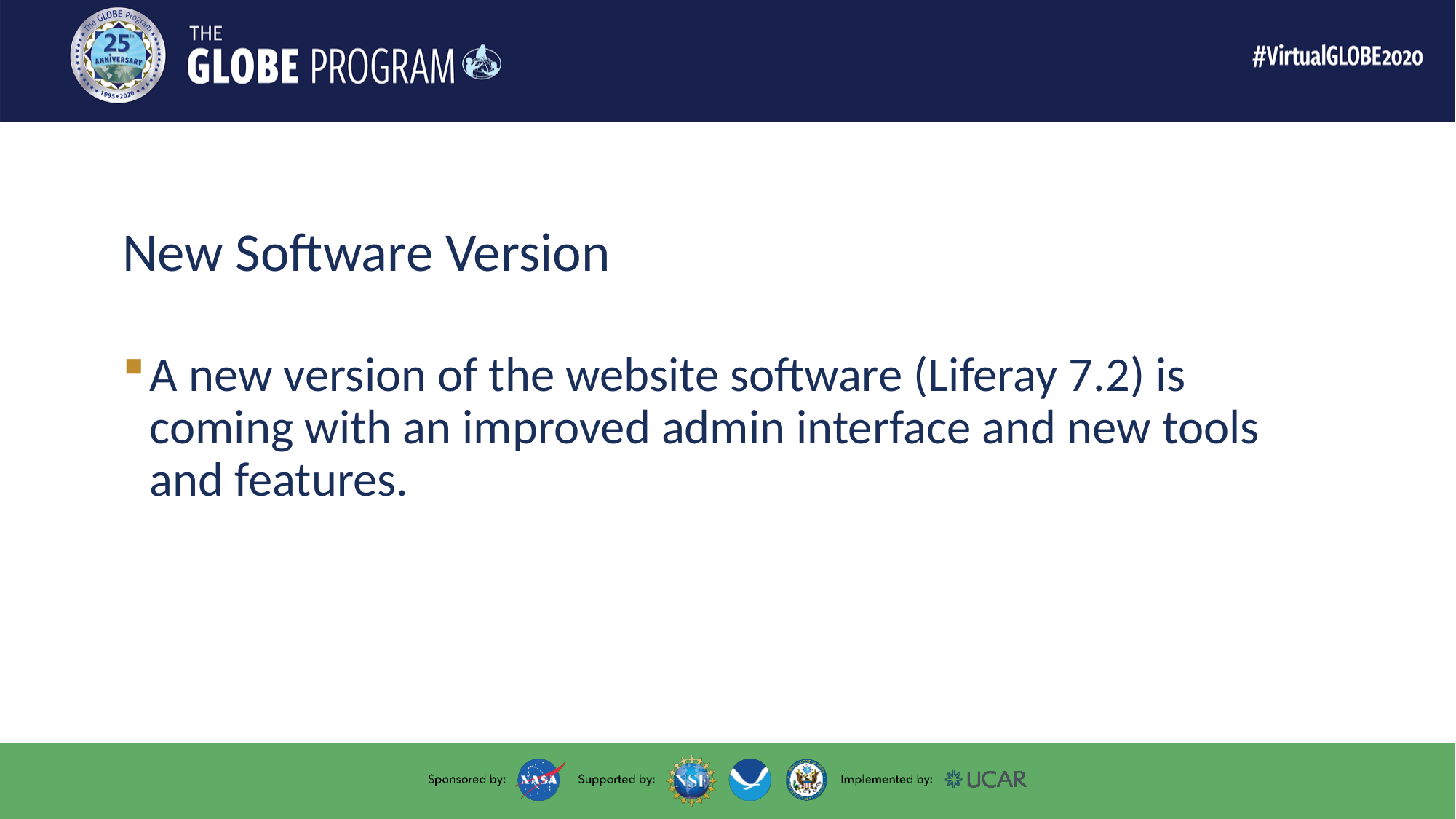

3
# New Software Version

A new version of the website software (Liferay 7.2) is coming with an improved admin interface and new tools and features.